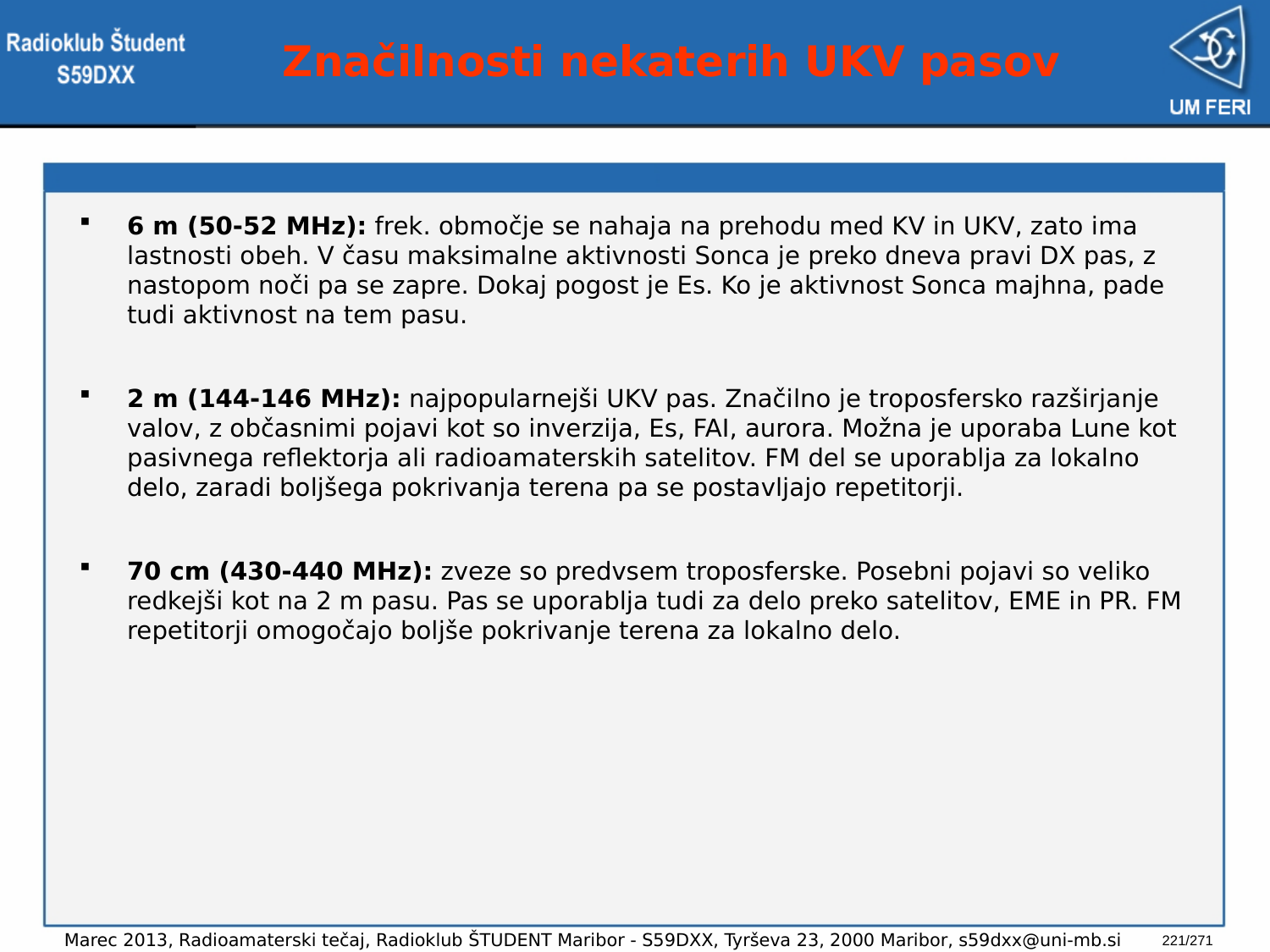

# Značilnosti nekaterih UKV pasov
6 m (50-52 MHz): frek. območje se nahaja na prehodu med KV in UKV, zato ima lastnosti obeh. V času maksimalne aktivnosti Sonca je preko dneva pravi DX pas, z nastopom noči pa se zapre. Dokaj pogost je Es. Ko je aktivnost Sonca majhna, pade tudi aktivnost na tem pasu.

2 m (144-146 MHz): najpopularnejši UKV pas. Značilno je troposfersko razširjanje valov, z občasnimi pojavi kot so inverzija, Es, FAI, aurora. Možna je uporaba Lune kot pasivnega reflektorja ali radioamaterskih satelitov. FM del se uporablja za lokalno delo, zaradi boljšega pokrivanja terena pa se postavljajo repetitorji.

70 cm (430-440 MHz): zveze so predvsem troposferske. Posebni pojavi so veliko redkejši kot na 2 m pasu. Pas se uporablja tudi za delo preko satelitov, EME in PR. FM repetitorji omogočajo boljše pokrivanje terena za lokalno delo.